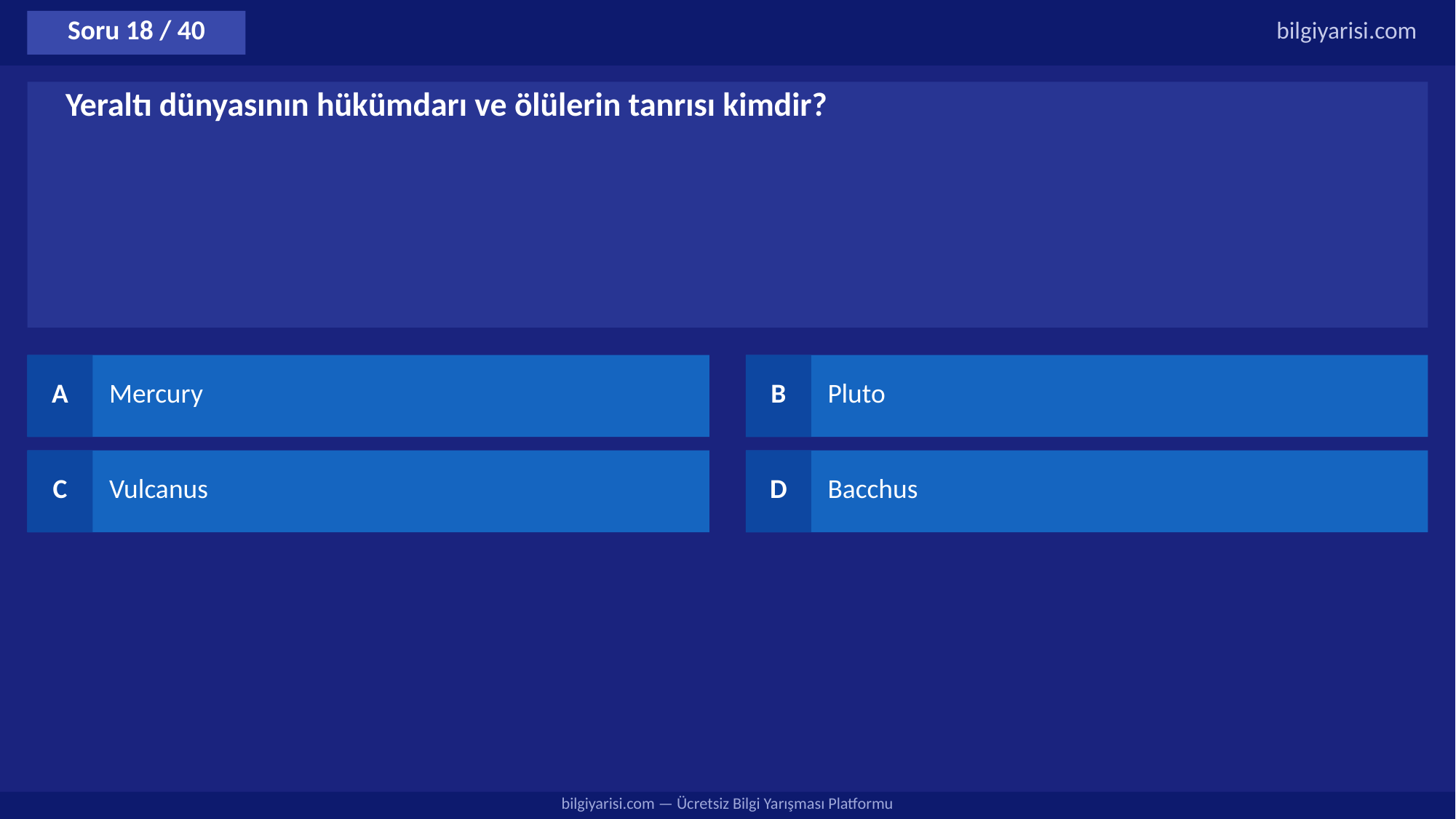

Soru 18 / 40
bilgiyarisi.com

Yeraltı dünyasının hükümdarı ve ölülerin tanrısı kimdir?

A
Mercury

B
Pluto

C
Vulcanus

D
Bacchus
bilgiyarisi.com — Ücretsiz Bilgi Yarışması Platformu